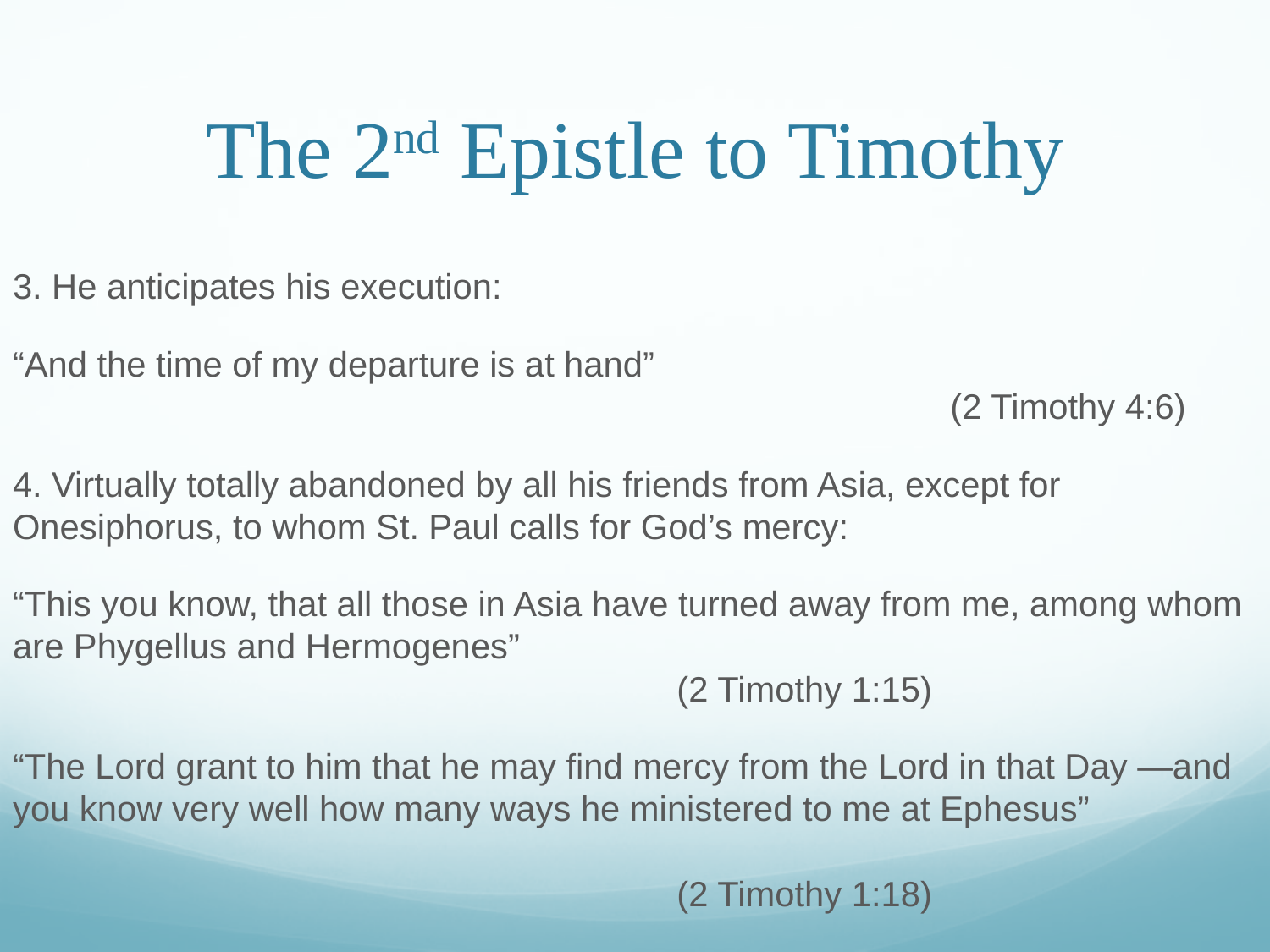

# The 2nd Epistle to Timothy
3. He anticipates his execution:
“And the time of my departure is at hand”											     (2 Timothy 4:6)
4. Virtually totally abandoned by all his friends from Asia, except for Onesiphorus, to whom St. Paul calls for God’s mercy:
“This you know, that all those in Asia have turned away from me, among whom are Phygellus and Hermogenes”											   (2 Timothy 1:15)
“The Lord grant to him that he may find mercy from the Lord in that Day —and you know very well how many ways he ministered to me at Ephesus”															   (2 Timothy 1:18)